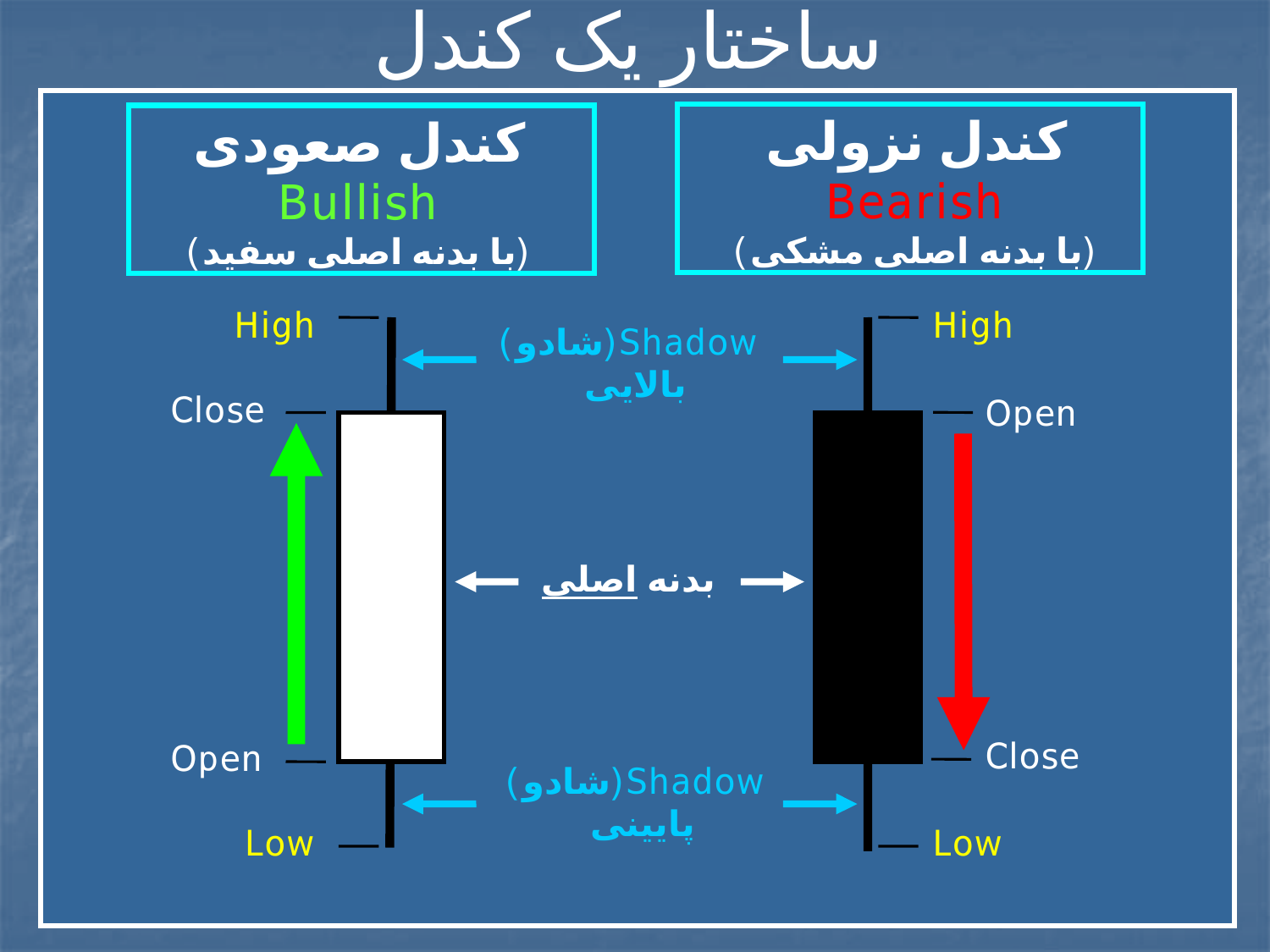

ساختار یک کندل

کندل نزولی
Bearish
(با بدنه اصلی مشکی)
کندل صعودی
Bullish
(با بدنه اصلی سفید)

High
High
(شادو)Shadow
بالایی

Close
Open

بدنه اصلی

Close
Open
(شادو)Shadow
پایینی

Low
Low